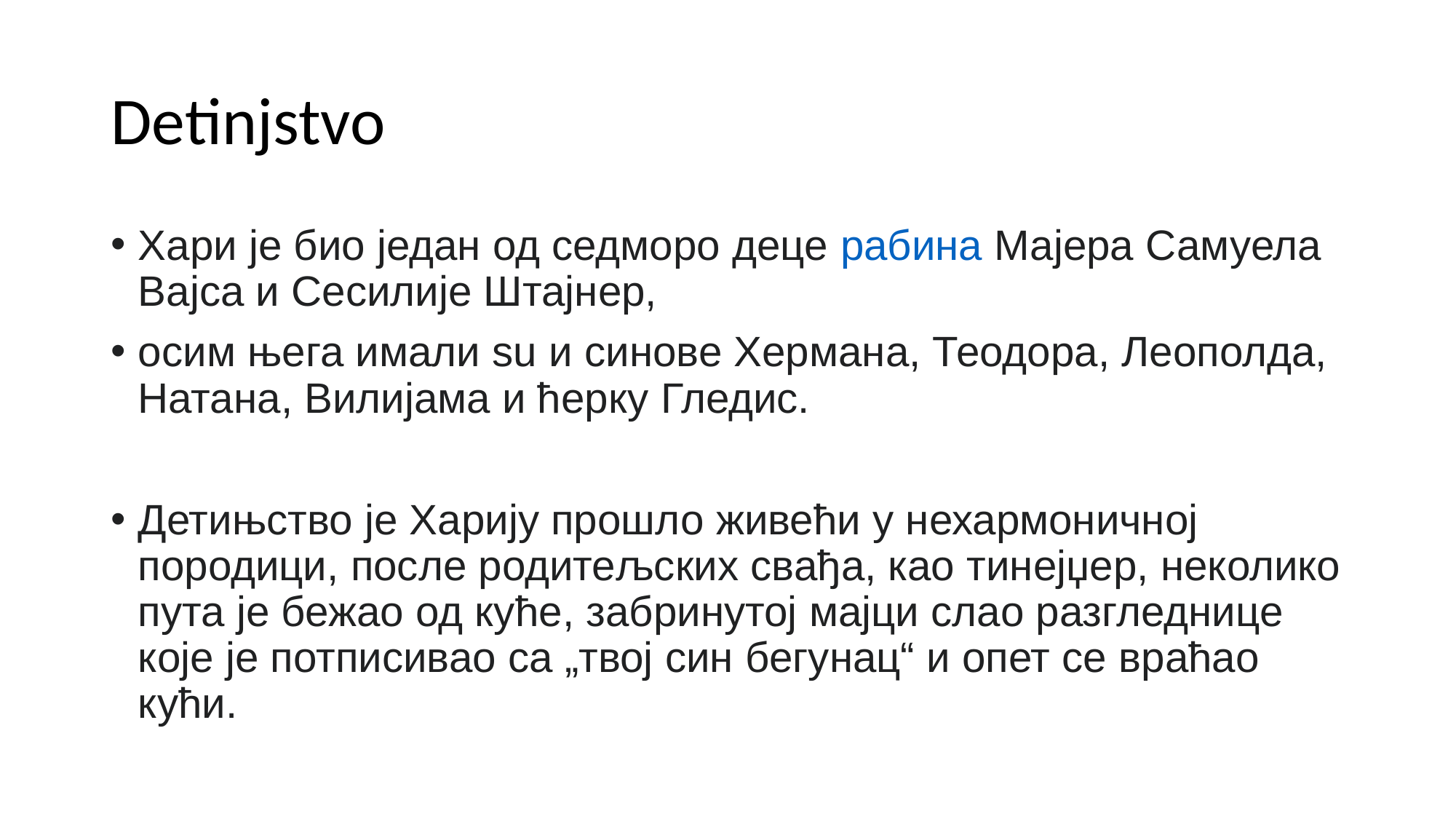

# Detinjstvo
Хари је био један од седморо деце рабина Мајера Самуела Вајса и Сесилије Штајнер,
осим њега имали su и синове Хермана, Теодора, Леополда, Натана, Вилијама и ћерку Гледис.

Детињство је Харију прошло живећи у нехармоничној породици, после родитељских свађа, као тинејџер, неколико пута је бежао од куће, забринутој мајци слао разгледнице које је потписивао са „твој син бегунац“ и опет се враћао кући.